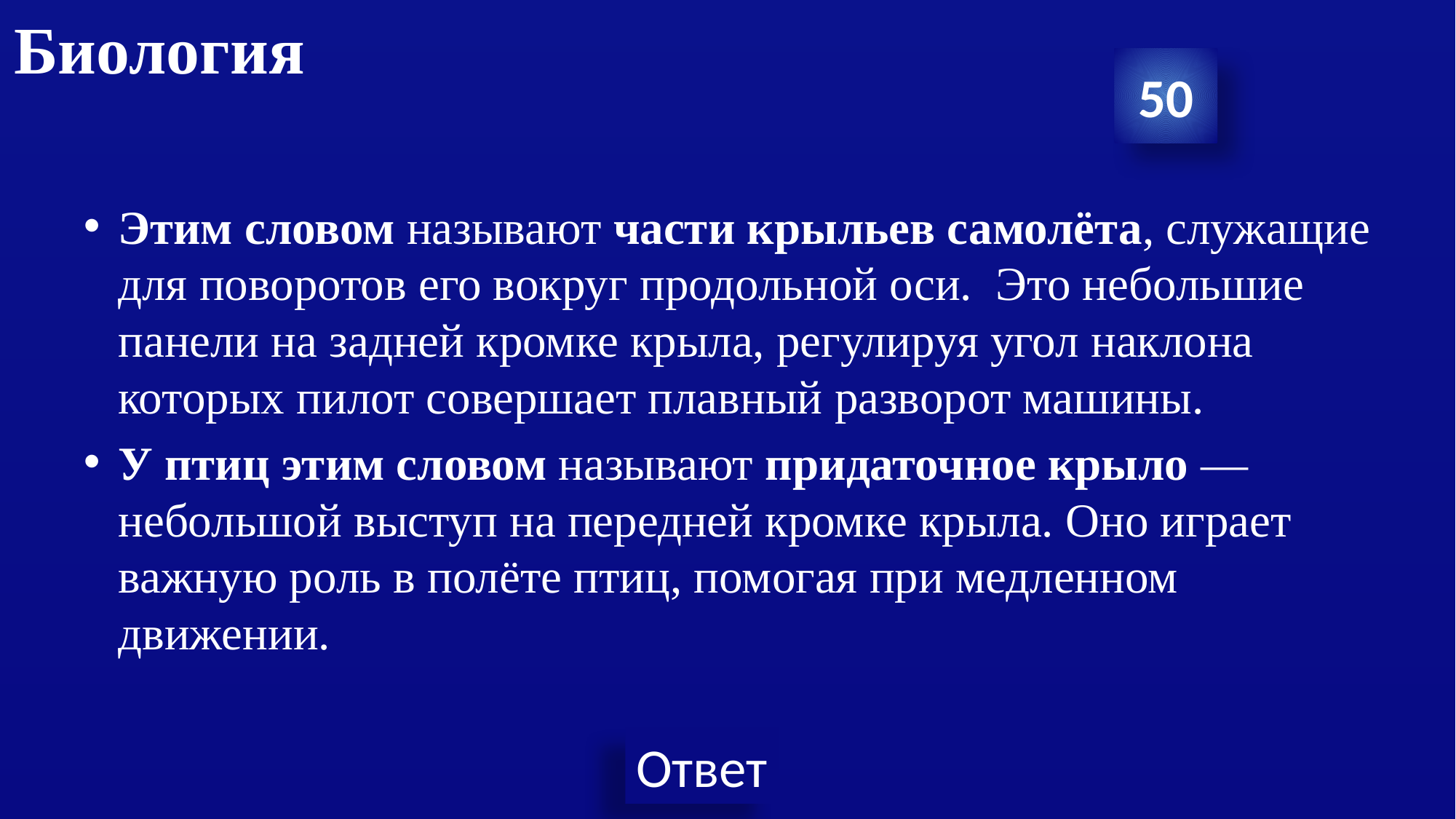

# Биология
50
Этим словом называют части крыльев самолёта, служащие для поворотов его вокруг продольной оси.  Это небольшие панели на задней кромке крыла, регулируя угол наклона которых пилот совершает плавный разворот машины.
У птиц этим словом называют придаточное крыло — небольшой выступ на передней кромке крыла. Оно играет важную роль в полёте птиц, помогая при медленном движении.